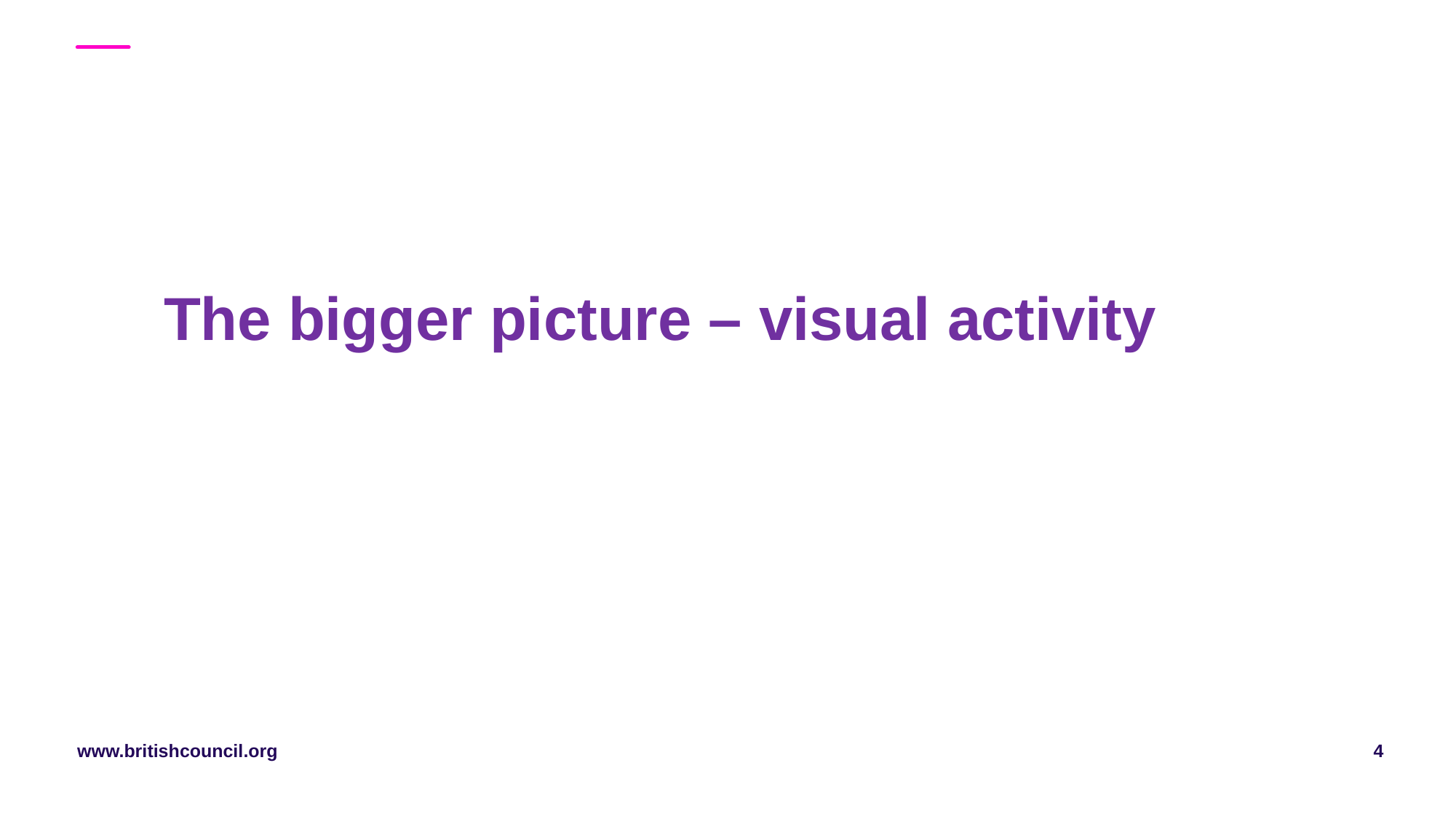

The bigger picture – visual activity
4